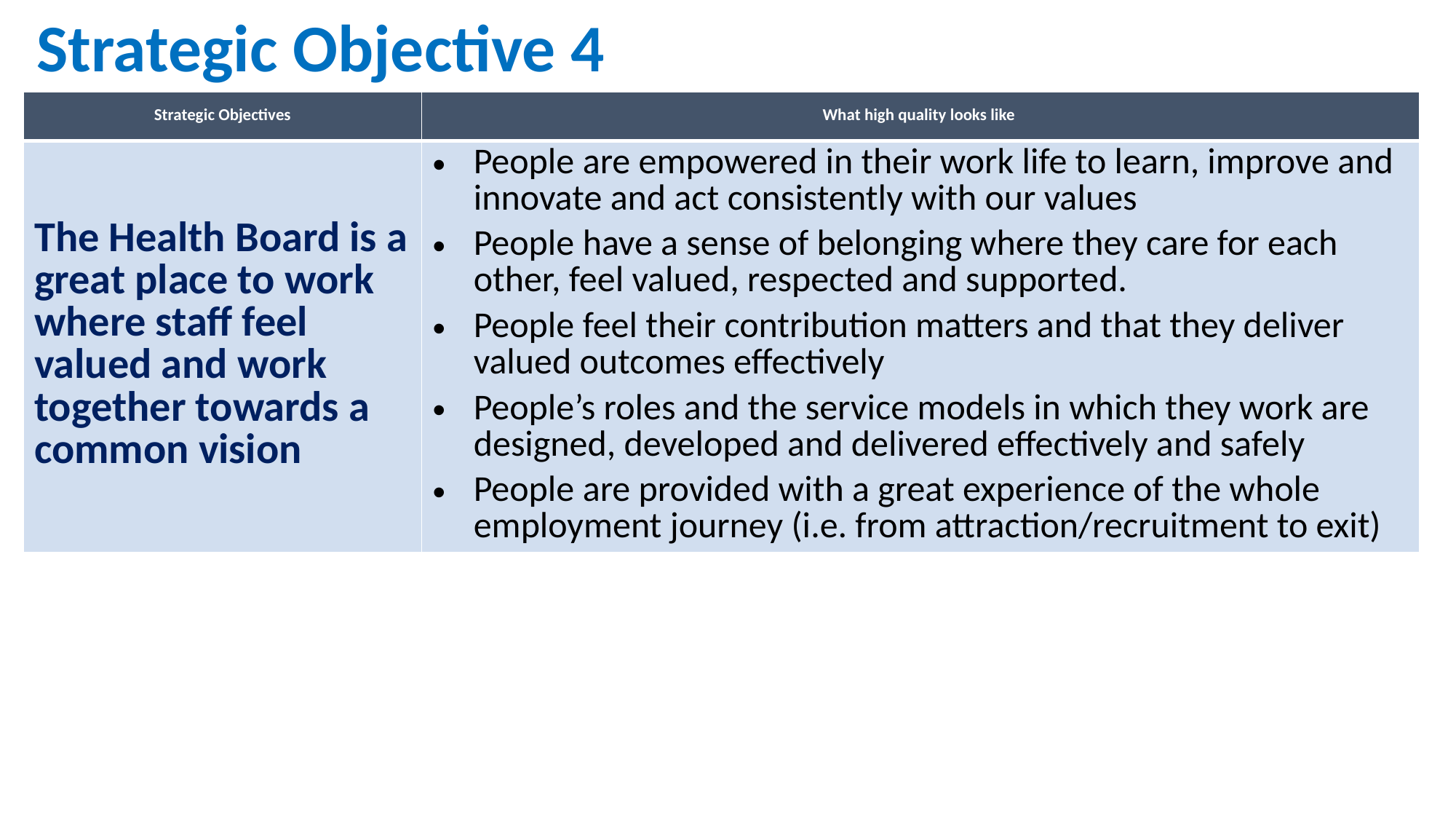

Strategic Objective 4
| Strategic Objectives | What high quality looks like |
| --- | --- |
| The Health Board is a great place to work where staff feel valued and work together towards a common vision | People are empowered in their work life to learn, improve and innovate and act consistently with our values People have a sense of belonging where they care for each other, feel valued, respected and supported. People feel their contribution matters and that they deliver valued outcomes effectively People’s roles and the service models in which they work are designed, developed and delivered effectively and safely People are provided with a great experience of the whole employment journey (i.e. from attraction/recruitment to exit) |